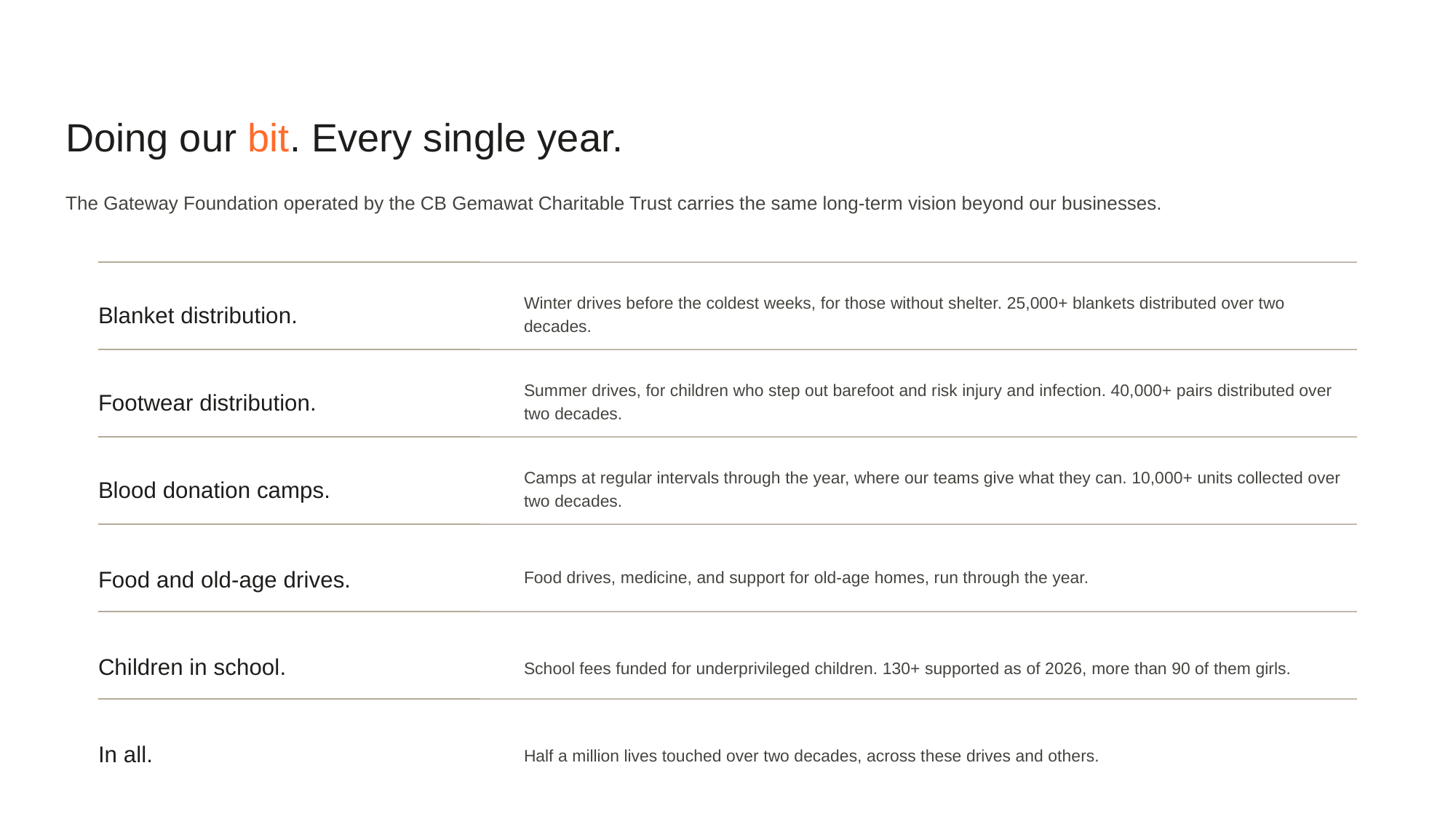

Doing our bit. Every single year.
The Gateway Foundation operated by the CB Gemawat Charitable Trust carries the same long-term vision beyond our businesses.

Blanket distribution.
Winter drives before the coldest weeks, for those without shelter. 25,000+ blankets distributed over two decades.

Footwear distribution.
Summer drives, for children who step out barefoot and risk injury and infection. 40,000+ pairs distributed over two decades.

Blood donation camps.
Camps at regular intervals through the year, where our teams give what they can. 10,000+ units collected over two decades.

Food drives, medicine, and support for old-age homes, run through the year.
Food and old-age drives.

Children in school.
School fees funded for underprivileged children. 130+ supported as of 2026, more than 90 of them girls.

In all.
Half a million lives touched over two decades, across these drives and others.